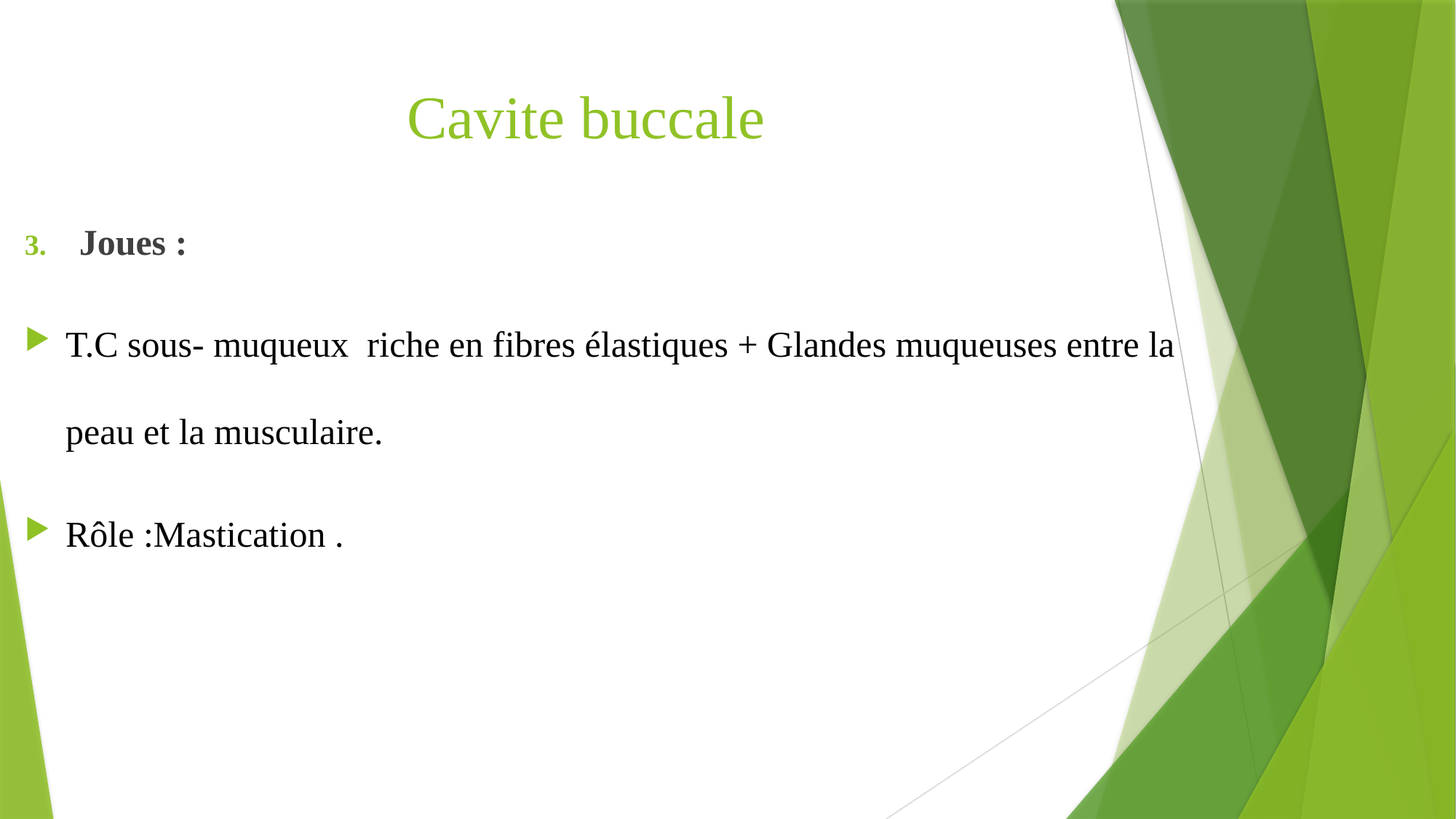

# Cavite buccale
Joues :
T.C sous- muqueux  riche en fibres élastiques + Glandes muqueuses entre la peau et la musculaire.
Rôle :Mastication .